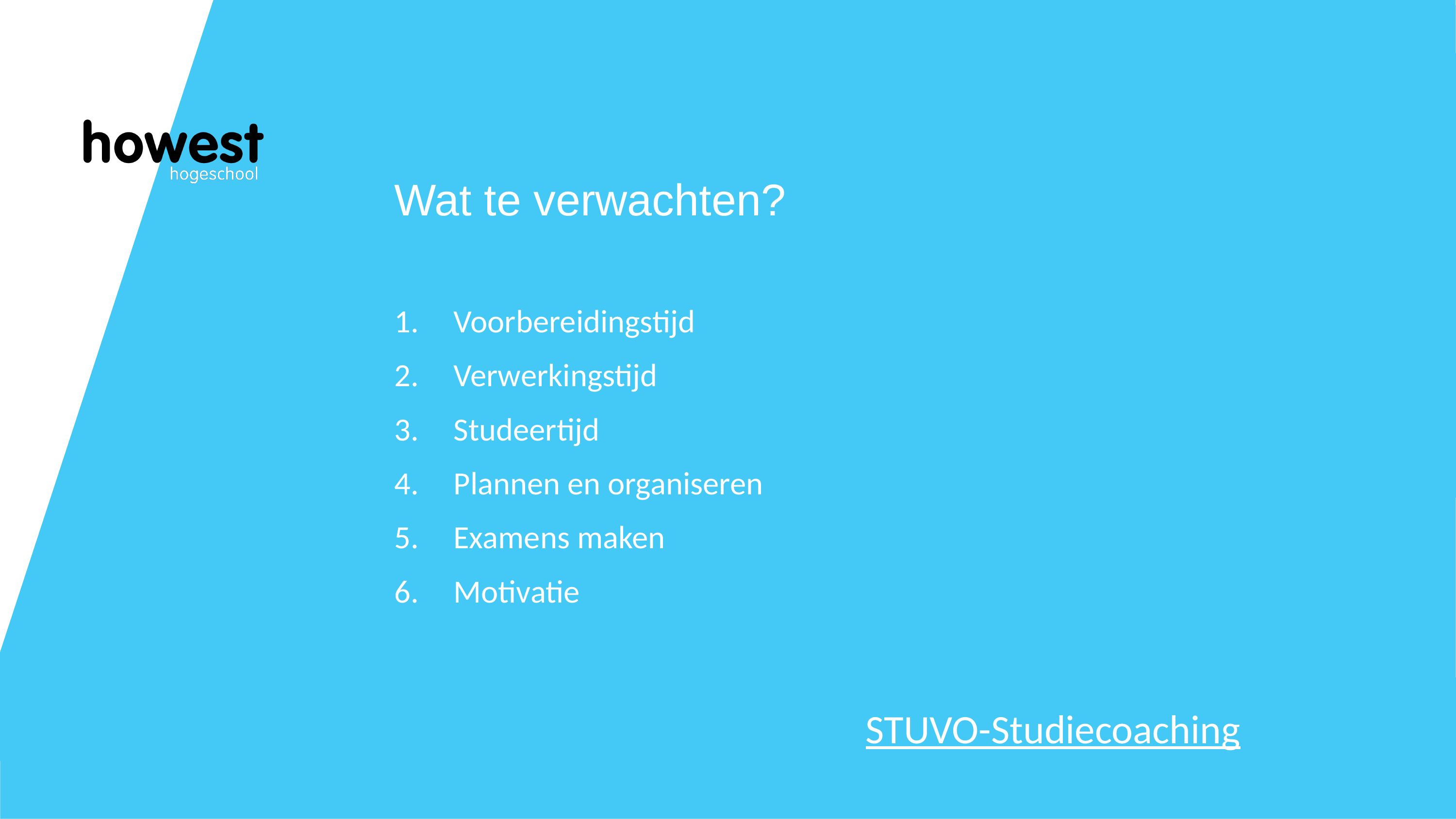

# Wat te verwachten?
Voorbereidingstijd
Verwerkingstijd
Studeertijd
Plannen en organiseren
Examens maken
Motivatie
STUVO-Studiecoaching